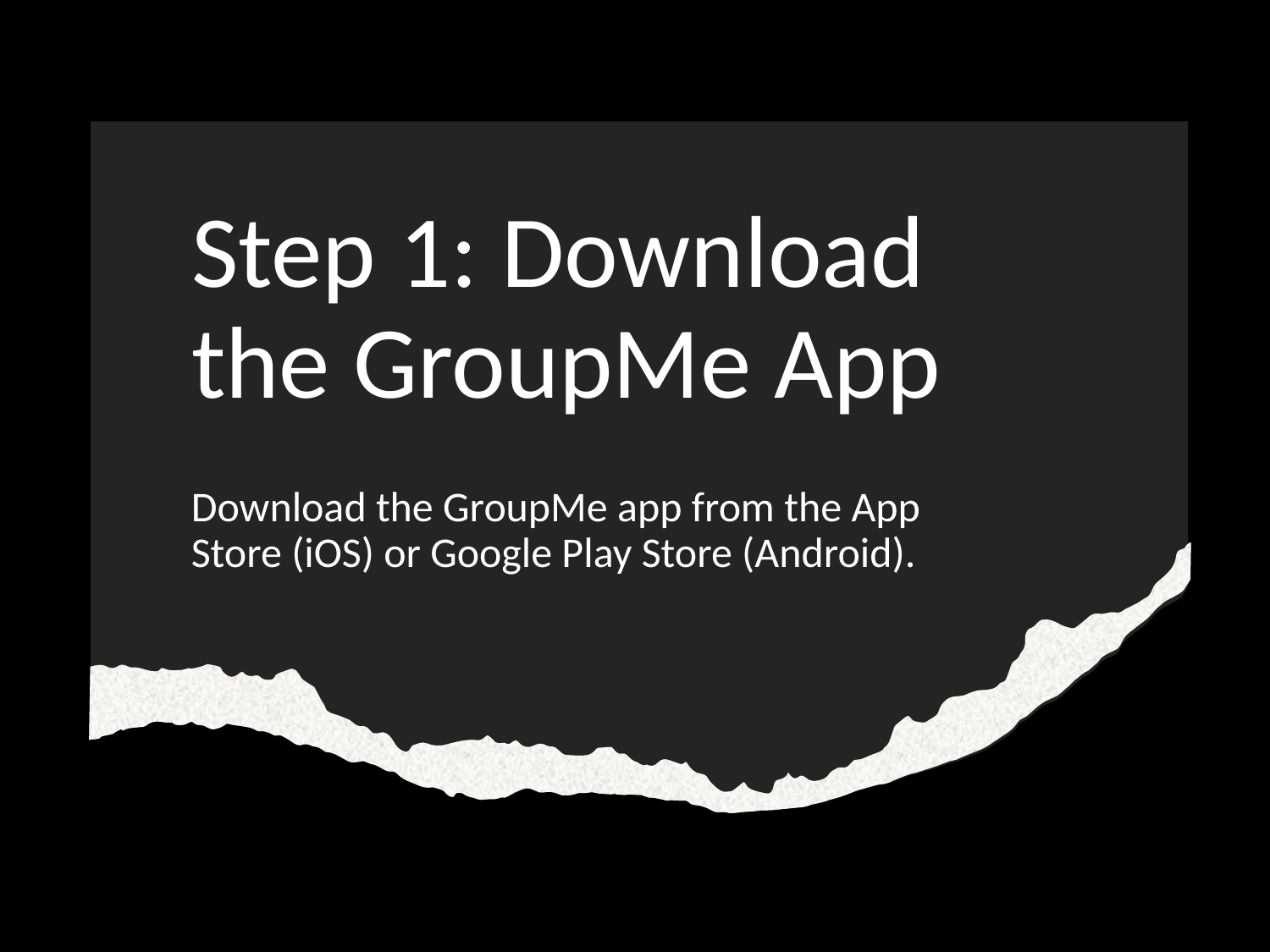

# Step 1: Download the GroupMe App
Download the GroupMe app from the App Store (iOS) or Google Play Store (Android).